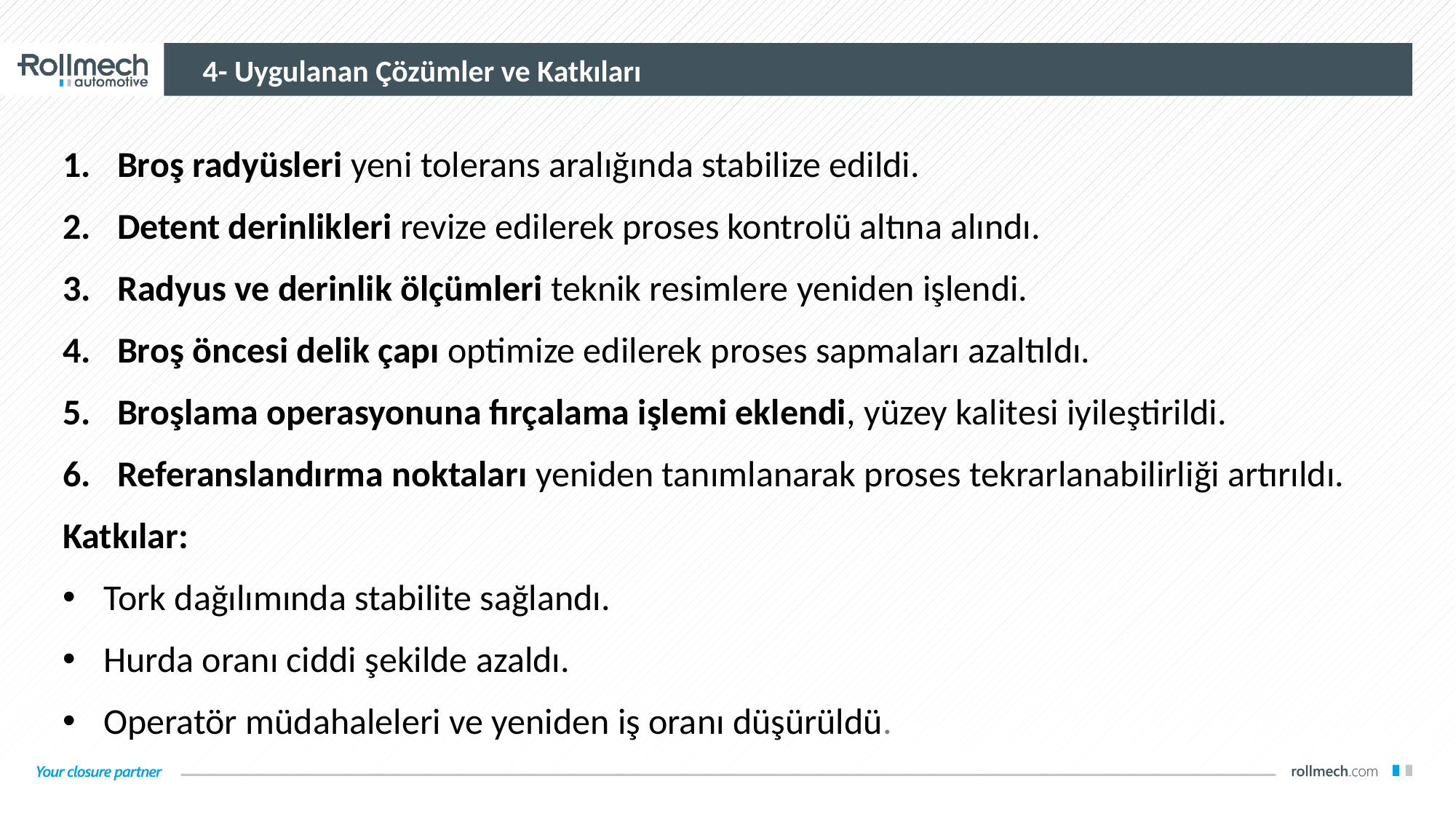

4- Uygulanan Çözümler ve Katkıları
Broş radyüsleri yeni tolerans aralığında stabilize edildi.
Detent derinlikleri revize edilerek proses kontrolü altına alındı.
Radyus ve derinlik ölçümleri teknik resimlere yeniden işlendi.
Broş öncesi delik çapı optimize edilerek proses sapmaları azaltıldı.
Broşlama operasyonuna fırçalama işlemi eklendi, yüzey kalitesi iyileştirildi.
Referanslandırma noktaları yeniden tanımlanarak proses tekrarlanabilirliği artırıldı.
Katkılar:
Tork dağılımında stabilite sağlandı.
Hurda oranı ciddi şekilde azaldı.
Operatör müdahaleleri ve yeniden iş oranı düşürüldü.